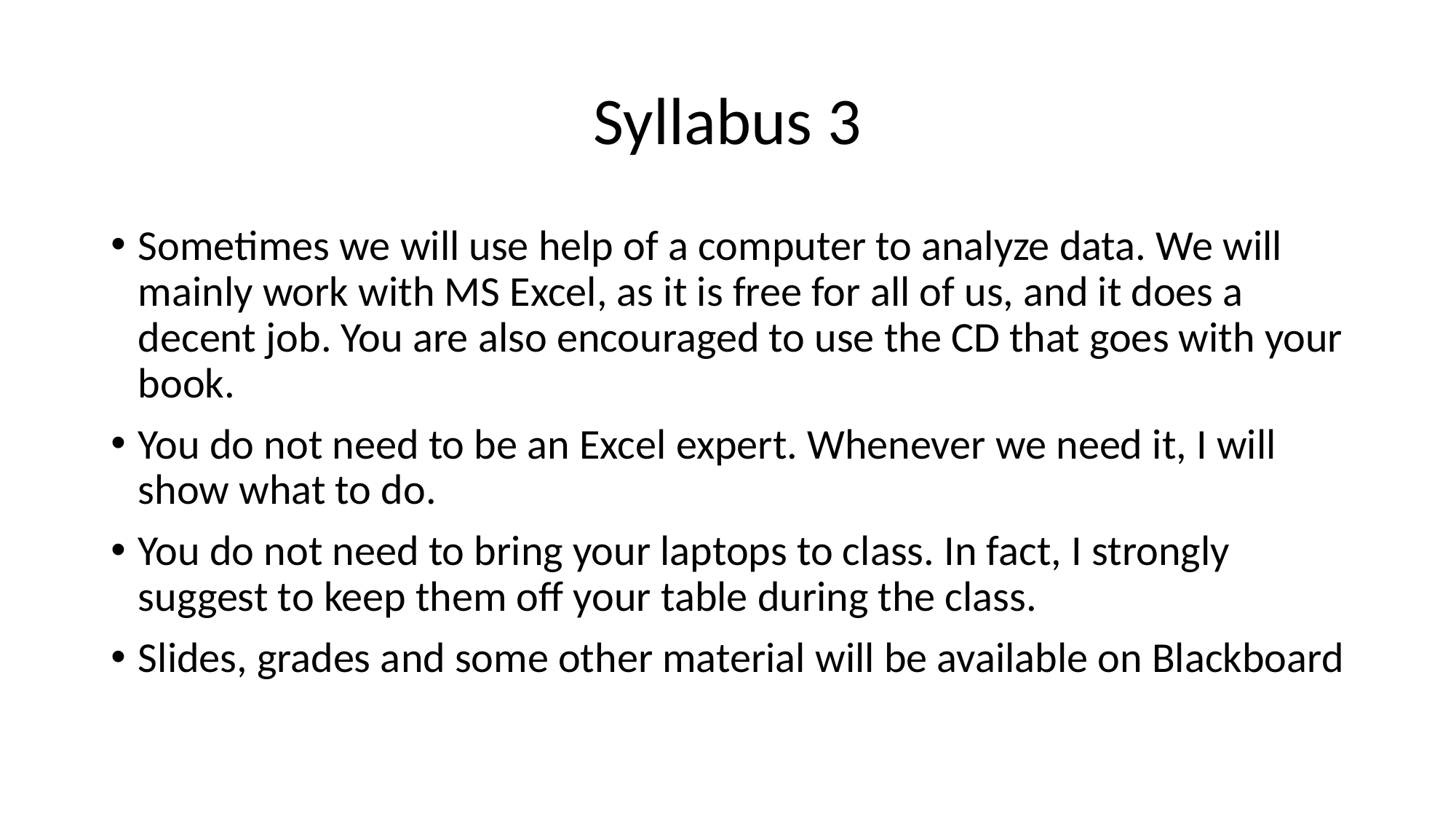

# Syllabus 3
Sometimes we will use help of a computer to analyze data. We will mainly work with MS Excel, as it is free for all of us, and it does a decent job. You are also encouraged to use the CD that goes with your book.
You do not need to be an Excel expert. Whenever we need it, I will show what to do.
You do not need to bring your laptops to class. In fact, I strongly suggest to keep them off your table during the class.
Slides, grades and some other material will be available on Blackboard